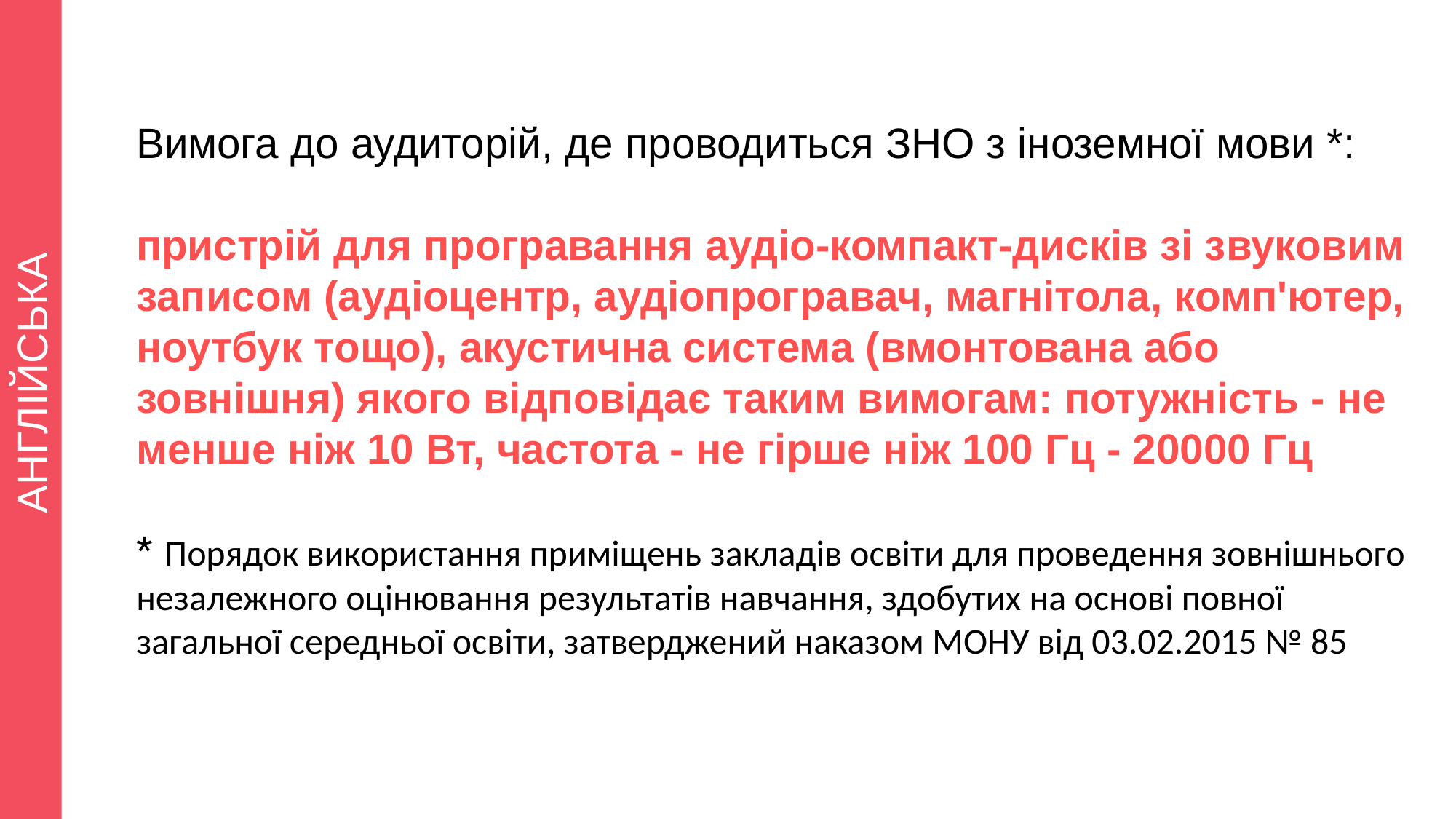

Вимога до аудиторій, де проводиться ЗНО з іноземної мови *:

пристрій для програвання аудіо-компакт-дисків зі звуковим записом (аудіоцентр, аудіопрогравач, магнітола, комп'ютер, ноутбук тощо), акустична система (вмонтована або зовнішня) якого відповідає таким вимогам: потужність - не менше ніж 10 Вт, частота - не гірше ніж 100 Гц - 20000 Гц

* Порядок використання приміщень закладів освіти для проведення зовнішнього незалежного оцінювання результатів навчання, здобутих на основі повної загальної середньої освіти, затверджений наказом МОНУ від 03.02.2015 № 85

АНГЛІЙСЬКА